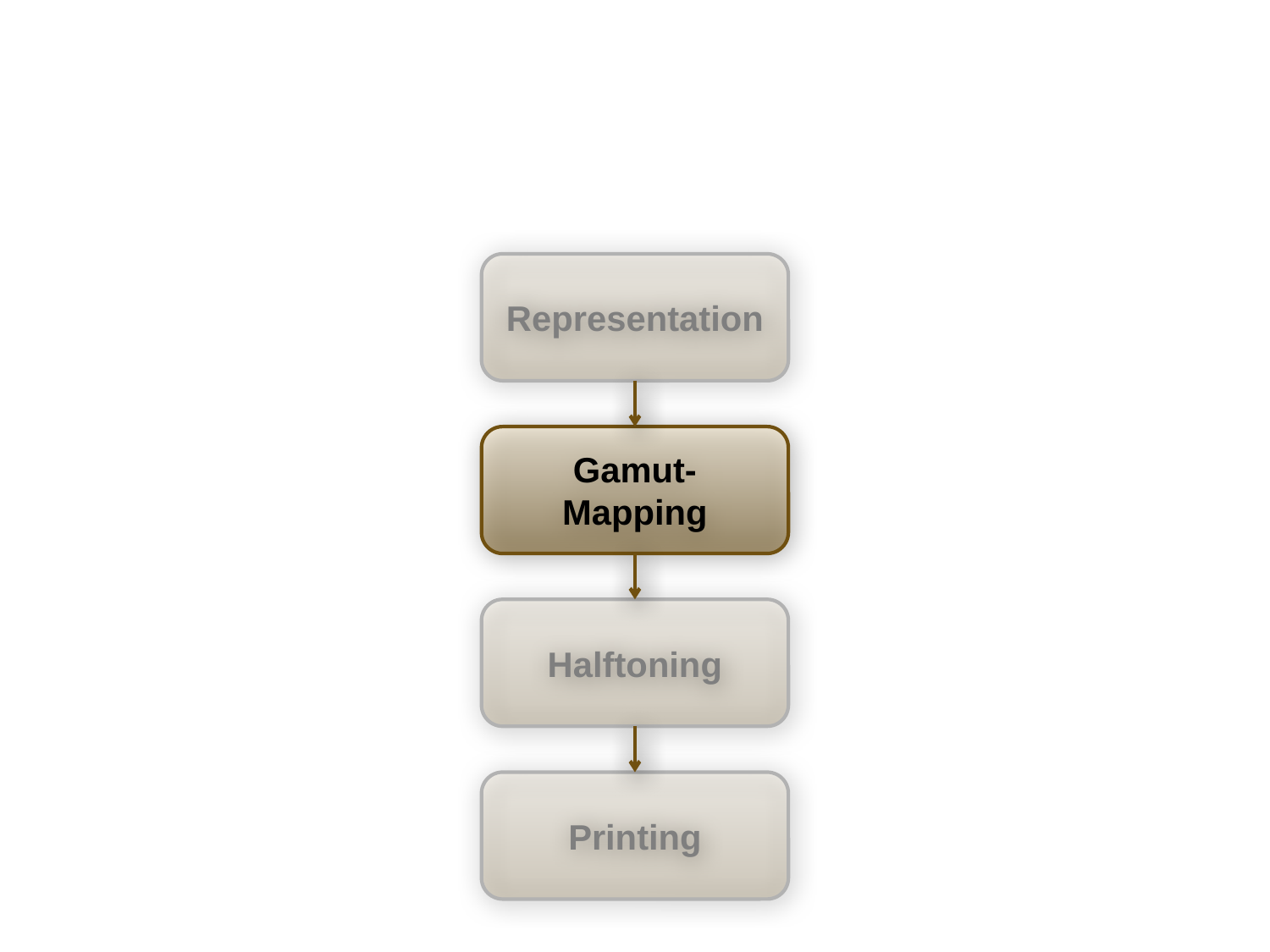

# Pipeline
Representation
Gamut-
Mapping
Halftoning
Printing